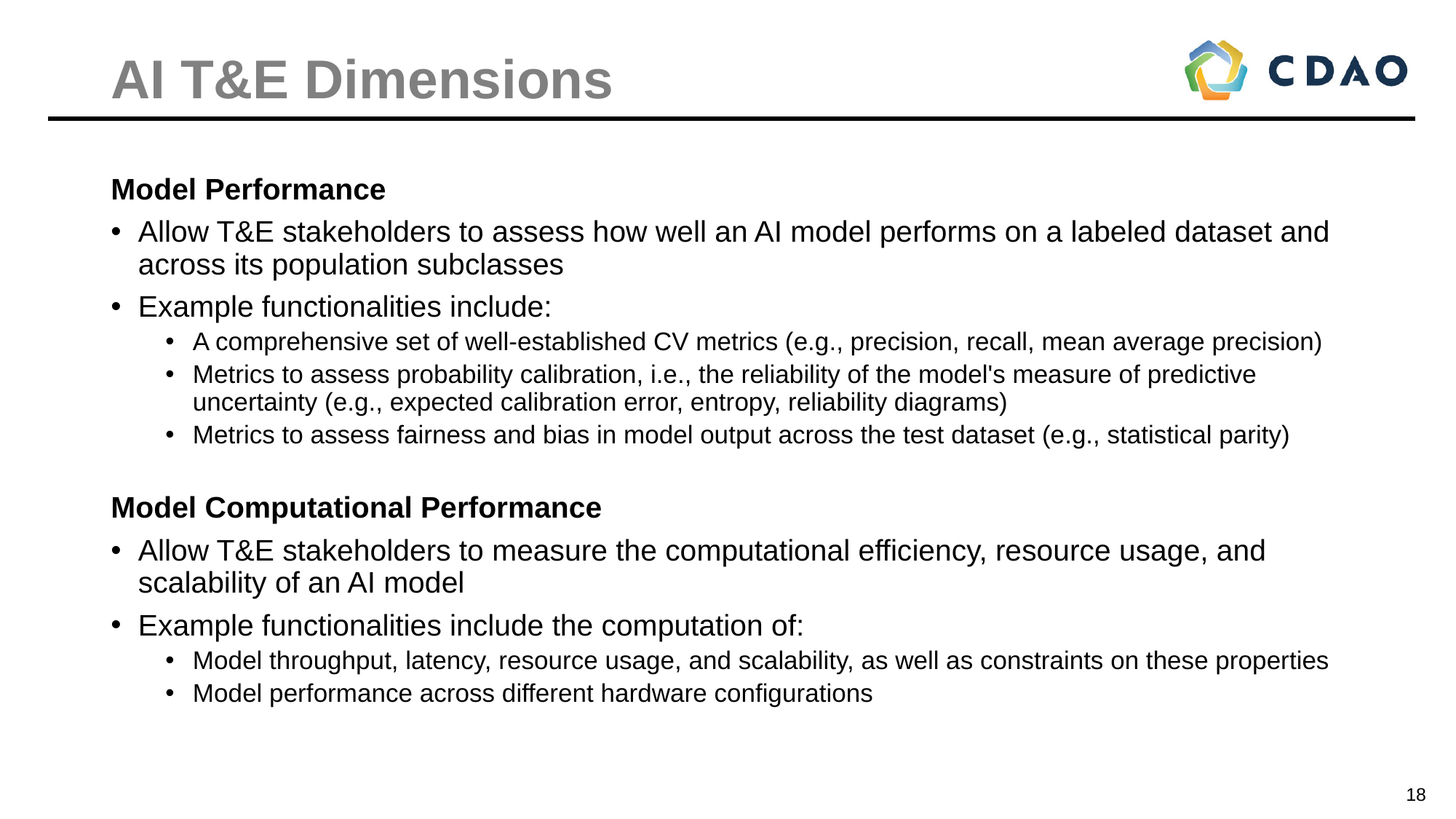

# AI T&E Dimensions
Model Performance
Allow T&E stakeholders to assess how well an AI model performs on a labeled dataset and across its population subclasses
Example functionalities include:
A comprehensive set of well-established CV metrics (e.g., precision, recall, mean average precision)
Metrics to assess probability calibration, i.e., the reliability of the model's measure of predictive uncertainty (e.g., expected calibration error, entropy, reliability diagrams)
Metrics to assess fairness and bias in model output across the test dataset (e.g., statistical parity)

Model Computational Performance
Allow T&E stakeholders to measure the computational efficiency, resource usage, and scalability of an AI model
Example functionalities include the computation of:
Model throughput, latency, resource usage, and scalability, as well as constraints on these properties
Model performance across different hardware configurations
18